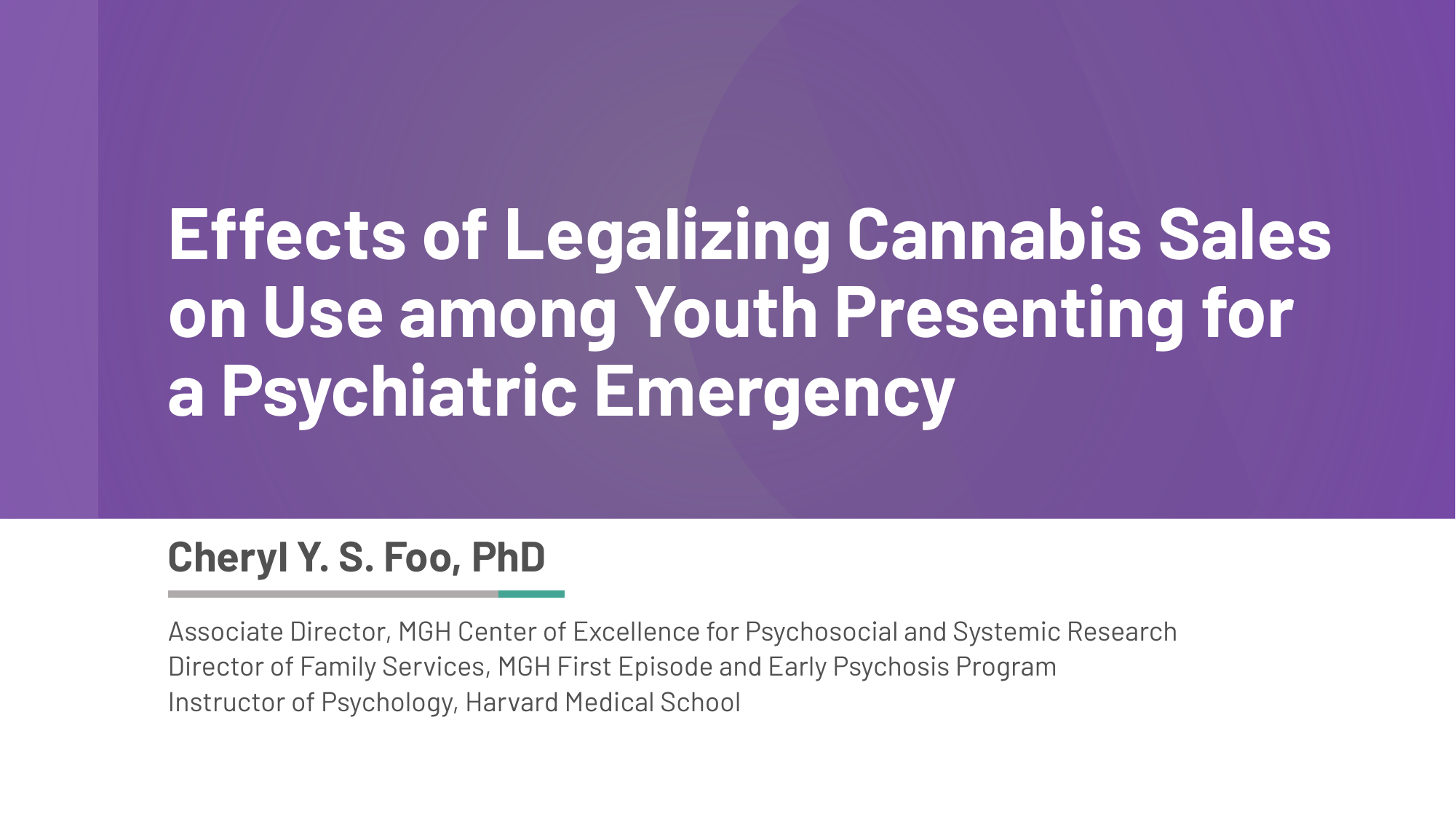

# Effects of Legalizing Cannabis Sales on Use among Youth Presenting for a Psychiatric Emergency

Cheryl Y. S. Foo, PhD

Associate Director, MGH Center of Excellence for Psychosocial and Systemic Research
Director of Family Services, MGH First Episode and Early Psychosis Program
Instructor of Psychology, Harvard Medical School